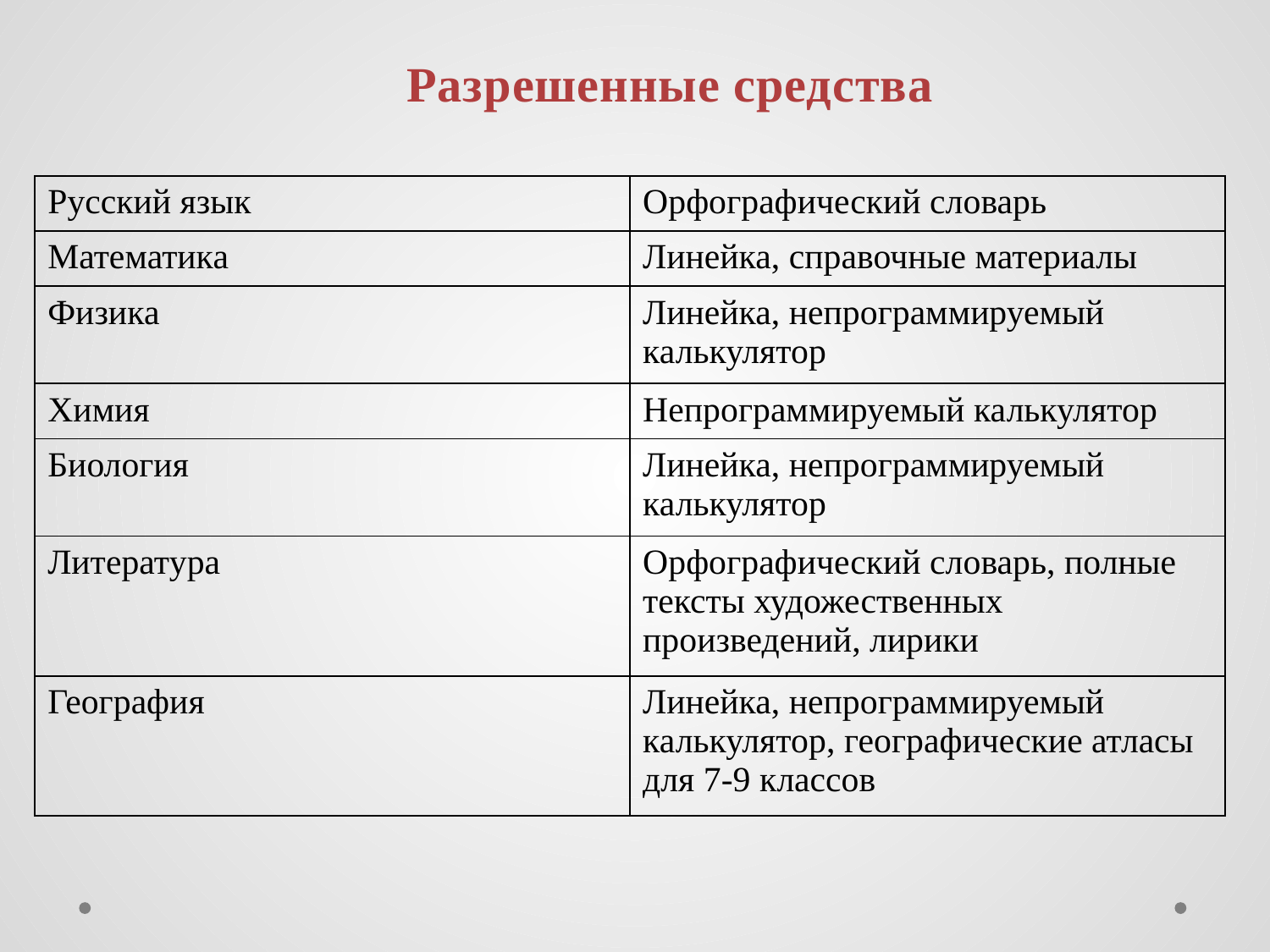

Разрешенные средства
| Русский язык | Орфографический словарь |
| --- | --- |
| Математика | Линейка, справочные материалы |
| Физика | Линейка, непрограммируемый калькулятор |
| Химия | Непрограммируемый калькулятор |
| Биология | Линейка, непрограммируемый калькулятор |
| Литература | Орфографический словарь, полные тексты художественных произведений, лирики |
| География | Линейка, непрограммируемый калькулятор, географические атласы для 7-9 классов |